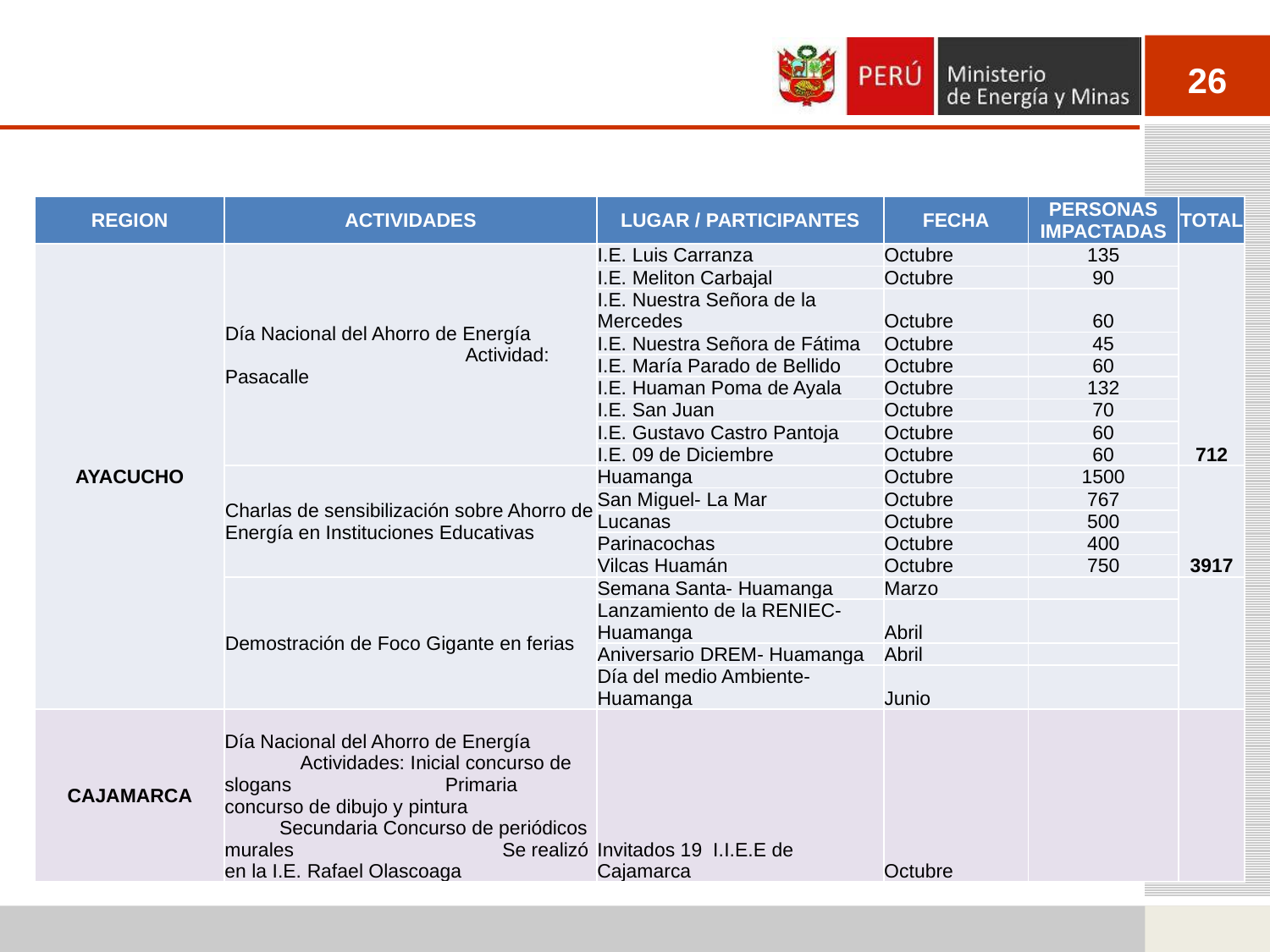

| REGION | ACTIVIDADES | LUGAR / PARTICIPANTES | FECHA | PERSONAS IMPACTADAS | TOTAL |
| --- | --- | --- | --- | --- | --- |
| AYACUCHO | Día Nacional del Ahorro de Energía Actividad: Pasacalle | I.E. Luis Carranza | Octubre | 135 | 712 |
|  |  | I.E. Meliton Carbajal | Octubre | 90 |  |
|  |  | I.E. Nuestra Señora de la Mercedes | Octubre | 60 |  |
|  |  | I.E. Nuestra Señora de Fátima | Octubre | 45 |  |
|  |  | I.E. María Parado de Bellido | Octubre | 60 |  |
|  |  | I.E. Huaman Poma de Ayala | Octubre | 132 |  |
|  |  | I.E. San Juan | Octubre | 70 |  |
|  |  | I.E. Gustavo Castro Pantoja | Octubre | 60 |  |
|  |  | I.E. 09 de Diciembre | Octubre | 60 |  |
|  | Charlas de sensibilización sobre Ahorro de Energía en Instituciones Educativas | Huamanga | Octubre | 1500 | 3917 |
|  |  | San Miguel- La Mar | Octubre | 767 |  |
|  |  | Lucanas | Octubre | 500 |  |
|  |  | Parinacochas | Octubre | 400 |  |
|  |  | Vilcas Huamán | Octubre | 750 |  |
|  | Demostración de Foco Gigante en ferias | Semana Santa- Huamanga | Marzo |  |  |
|  |  | Lanzamiento de la RENIEC- Huamanga | Abril |  |  |
|  |  | Aniversario DREM- Huamanga | Abril |  |  |
|  |  | Día del medio Ambiente- Huamanga | Junio |  |  |
| CAJAMARCA | Día Nacional del Ahorro de Energía Actividades: Inicial concurso de slogans Primaria concurso de dibujo y pintura Secundaria Concurso de periódicos murales Se realizó en la I.E. Rafael Olascoaga | Invitados 19 I.I.E.E de Cajamarca | Octubre |  |  |